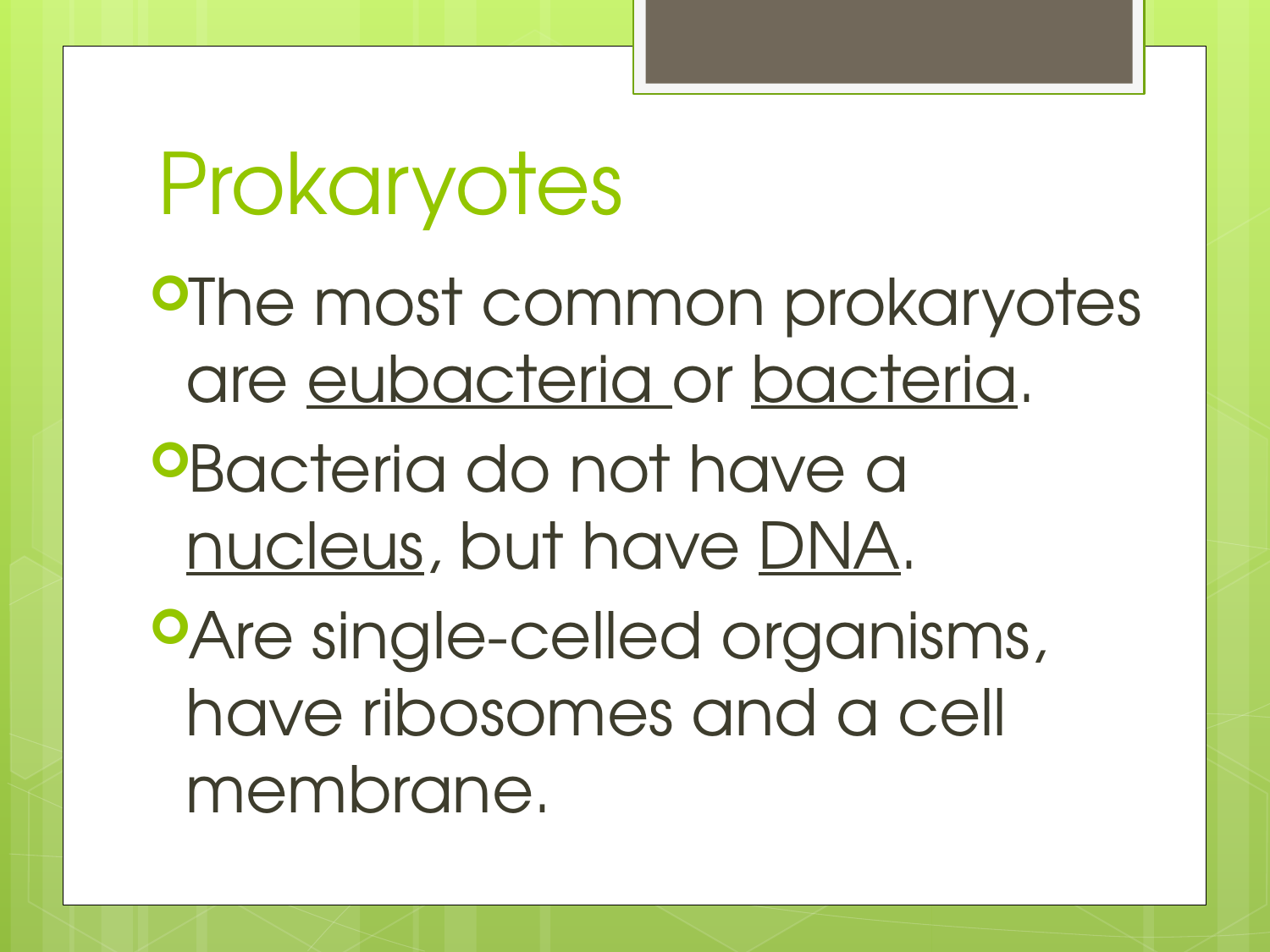

# Prokaryotes
The most common prokaryotes are eubacteria or bacteria.
Bacteria do not have a nucleus, but have DNA.
Are single-celled organisms, have ribosomes and a cell membrane.